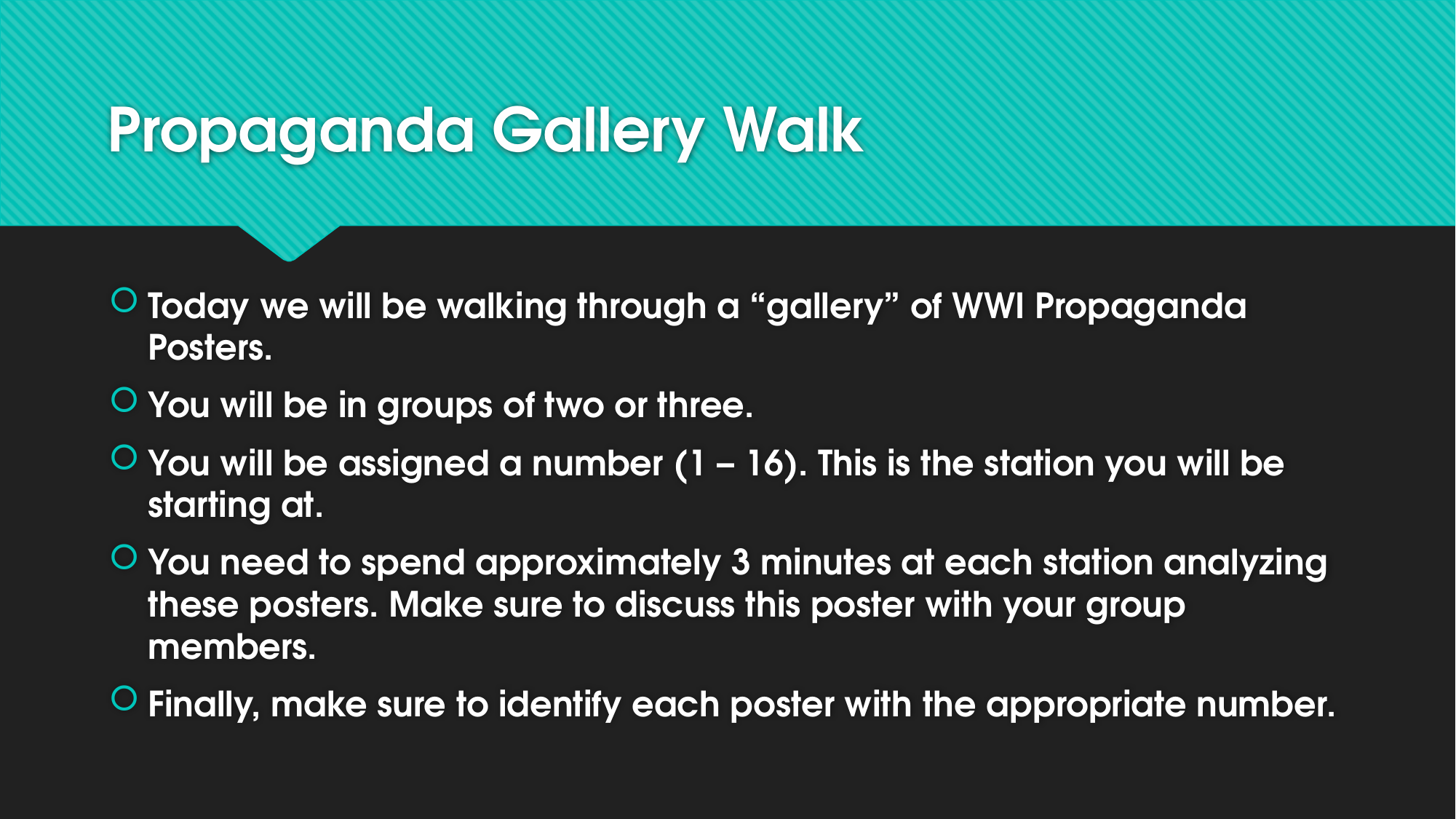

# Propaganda Gallery Walk
Today we will be walking through a “gallery” of WWI Propaganda Posters.
You will be in groups of two or three.
You will be assigned a number (1 – 16). This is the station you will be starting at.
You need to spend approximately 3 minutes at each station analyzing these posters. Make sure to discuss this poster with your group members.
Finally, make sure to identify each poster with the appropriate number.